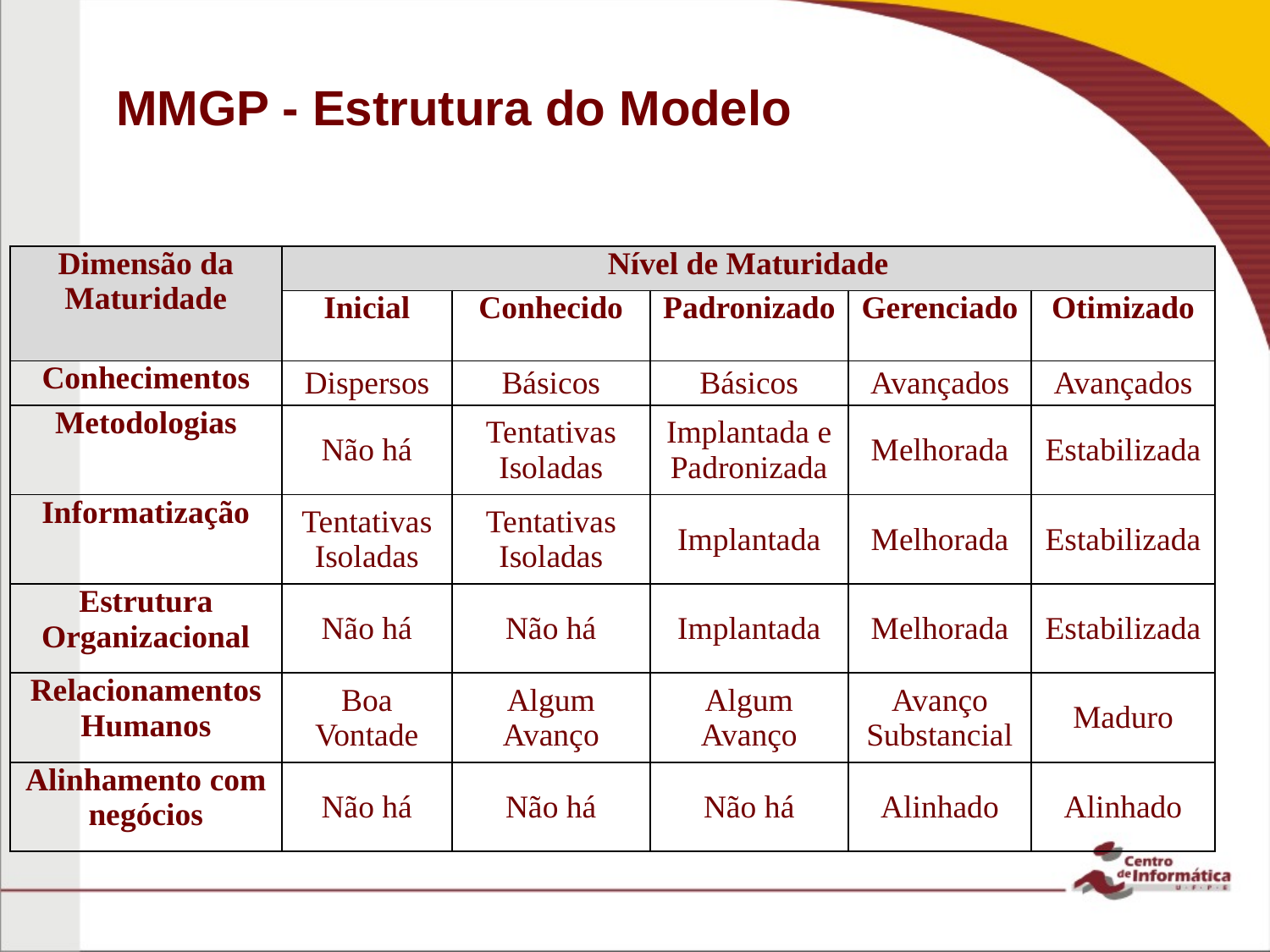

# MMGP - Estrutura do Modelo
| Dimensão da Maturidade | Nível de Maturidade |  |  |  |  |
| --- | --- | --- | --- | --- | --- |
|  | Inicial | Conhecido | Padronizado | Gerenciado | Otimizado |
| Conhecimentos | Dispersos | Básicos | Básicos | Avançados | Avançados |
| Metodologias | Não há | Tentativas Isoladas | Implantada e Padronizada | Melhorada | Estabilizada |
| Informatização | Tentativas Isoladas | Tentativas Isoladas | Implantada | Melhorada | Estabilizada |
| Estrutura Organizacional | Não há | Não há | Implantada | Melhorada | Estabilizada |
| Relacionamentos Humanos | Boa Vontade | Algum Avanço | Algum Avanço | Avanço Substancial | Maduro |
| Alinhamento com negócios | Não há | Não há | Não há | Alinhado | Alinhado |